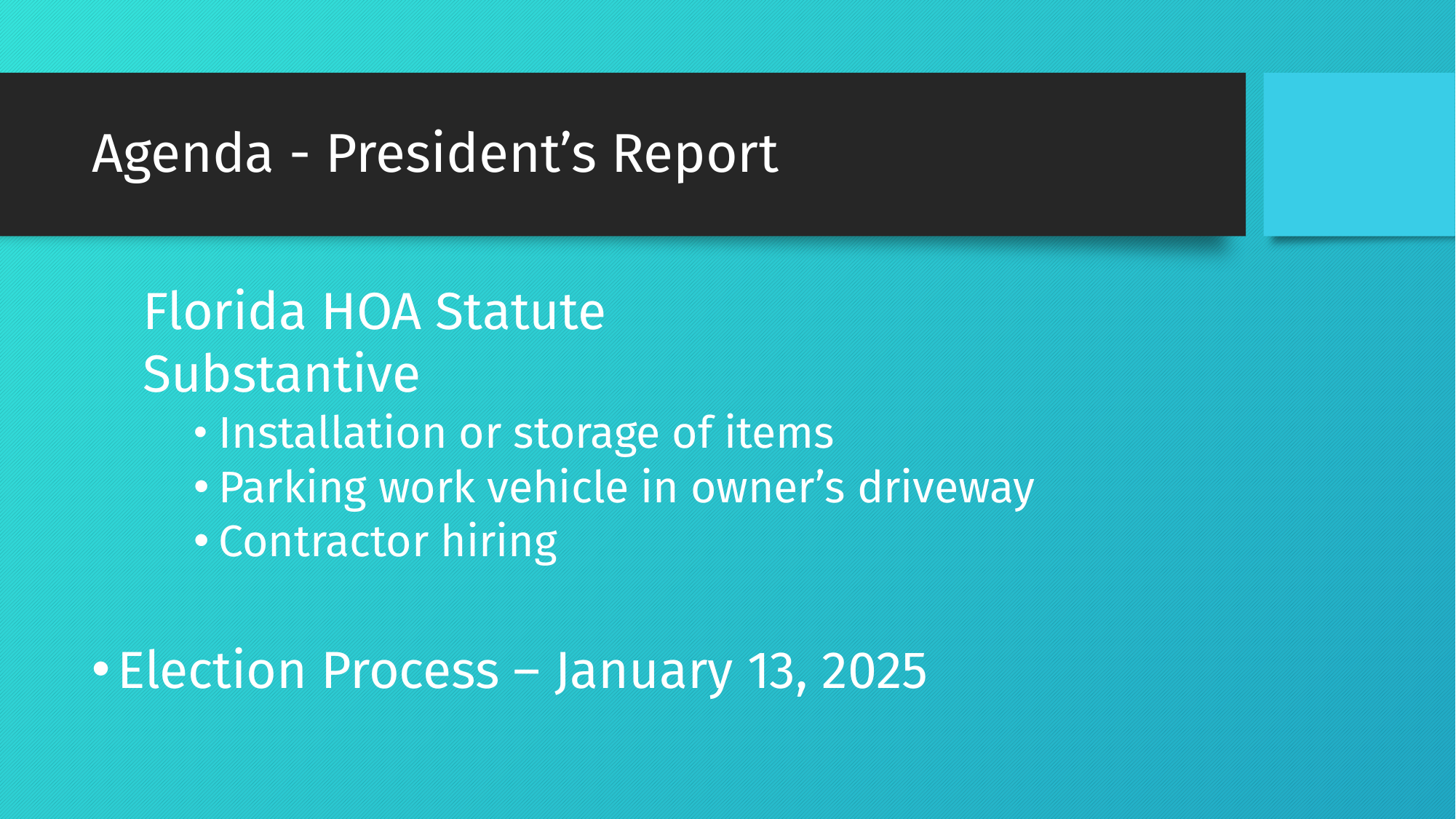

# Agenda - President’s Report
Florida HOA Statute
	Substantive
	Installation or storage of items
	Parking work vehicle in owner’s driveway
	Contractor hiring

Election Process – January 13, 2025